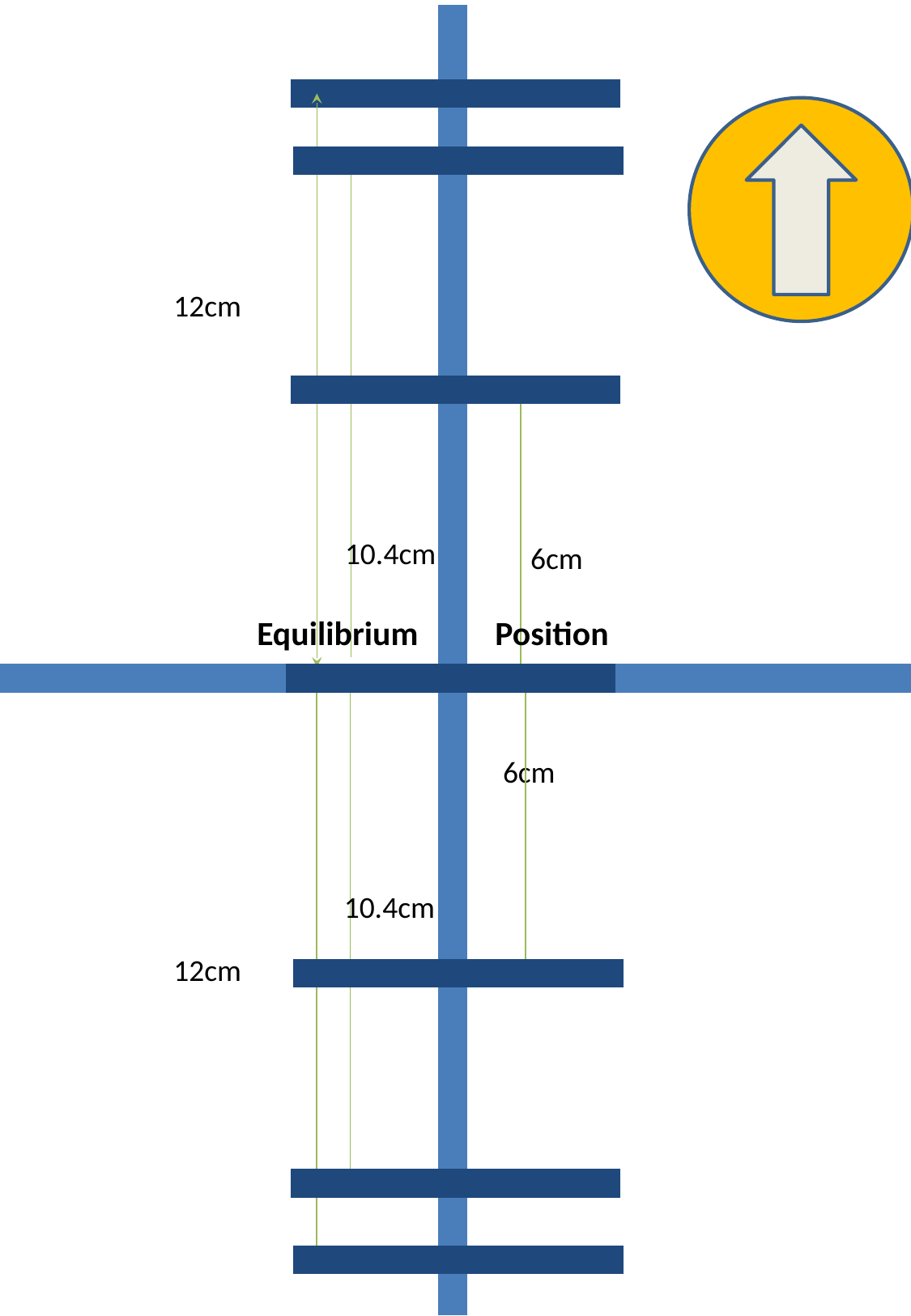

12cm
10.4cm
6cm
Equilibrium          Position
6cm
10.4cm
12cm